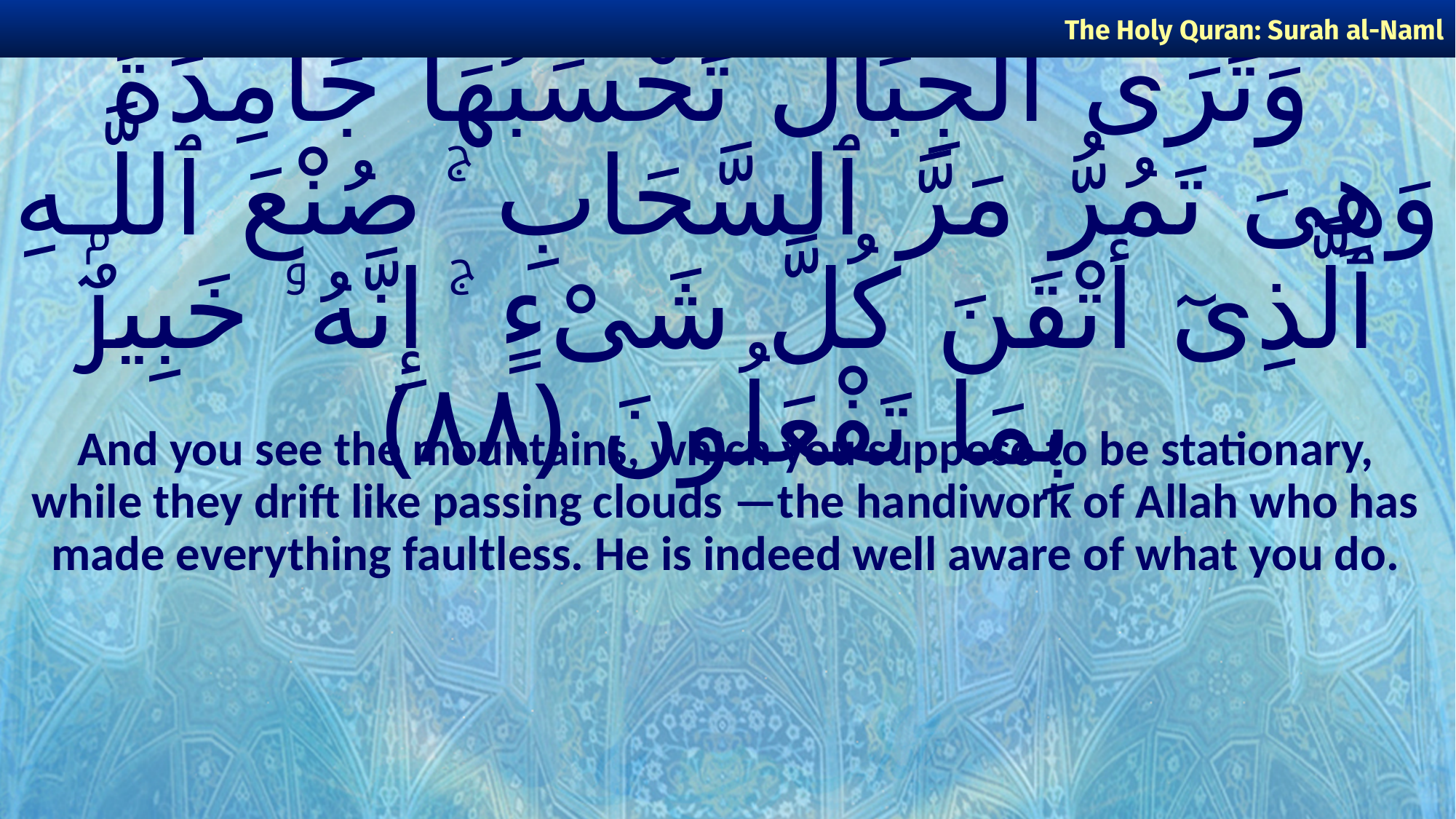

The Holy Quran: Surah al-Naml
# وَتَرَى ٱلْجِبَالَ تَحْسَبُهَا جَامِدَةً وَهِىَ تَمُرُّ مَرَّ ٱلسَّحَابِ ۚ صُنْعَ ٱللَّـهِ ٱلَّذِىٓ أَتْقَنَ كُلَّ شَىْءٍ ۚ إِنَّهُۥ خَبِيرٌۢ بِمَا تَفْعَلُونَ ﴿٨٨﴾
And you see the mountains, which you suppose to be stationary, while they drift like passing clouds —the handiwork of Allah who has made everything faultless. He is indeed well aware of what you do.